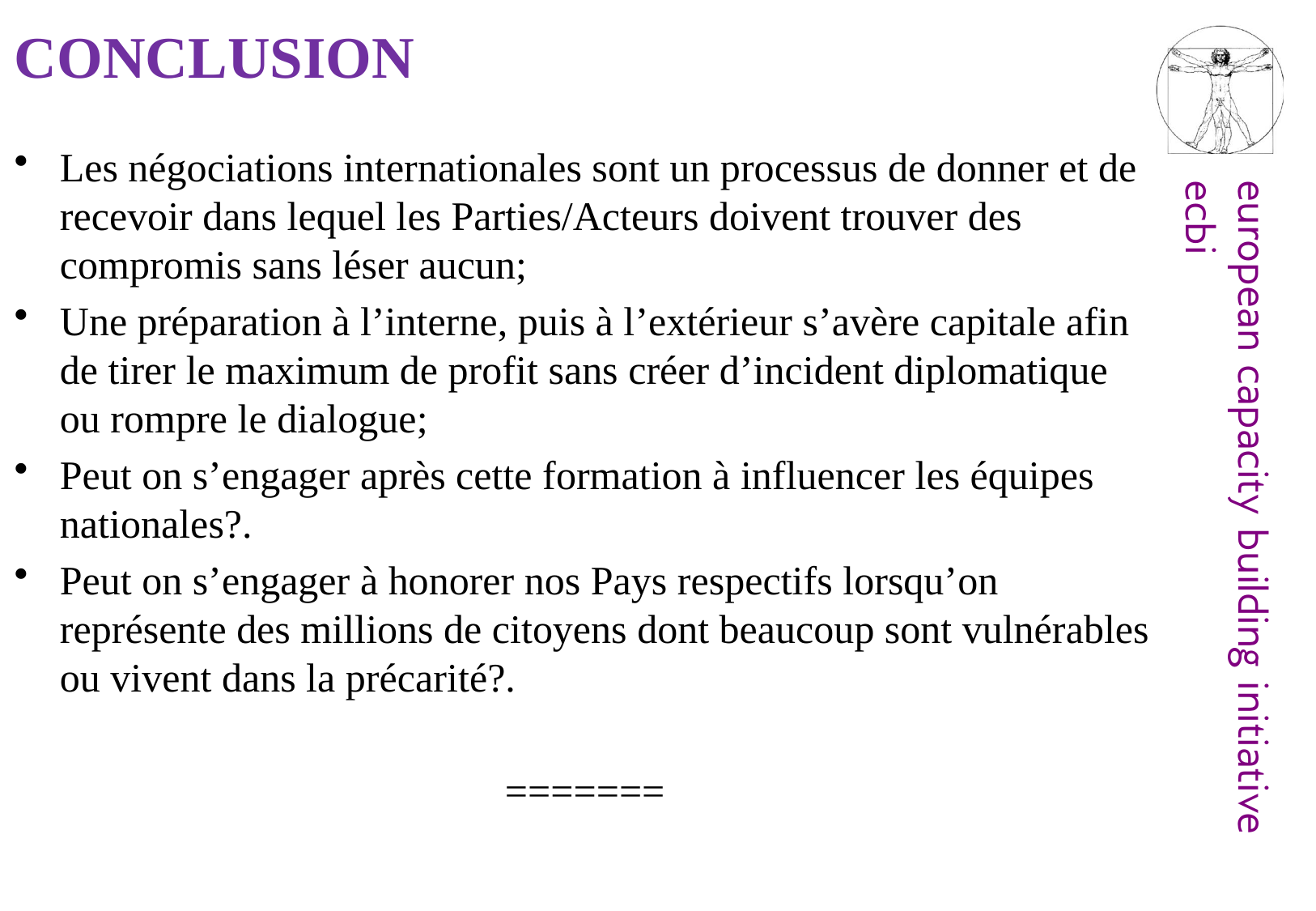

# CONCLUSION
Les négociations internationales sont un processus de donner et de recevoir dans lequel les Parties/Acteurs doivent trouver des compromis sans léser aucun;
Une préparation à l’interne, puis à l’extérieur s’avère capitale afin de tirer le maximum de profit sans créer d’incident diplomatique ou rompre le dialogue;
Peut on s’engager après cette formation à influencer les équipes nationales?.
Peut on s’engager à honorer nos Pays respectifs lorsqu’on représente des millions de citoyens dont beaucoup sont vulnérables ou vivent dans la précarité?.

=======